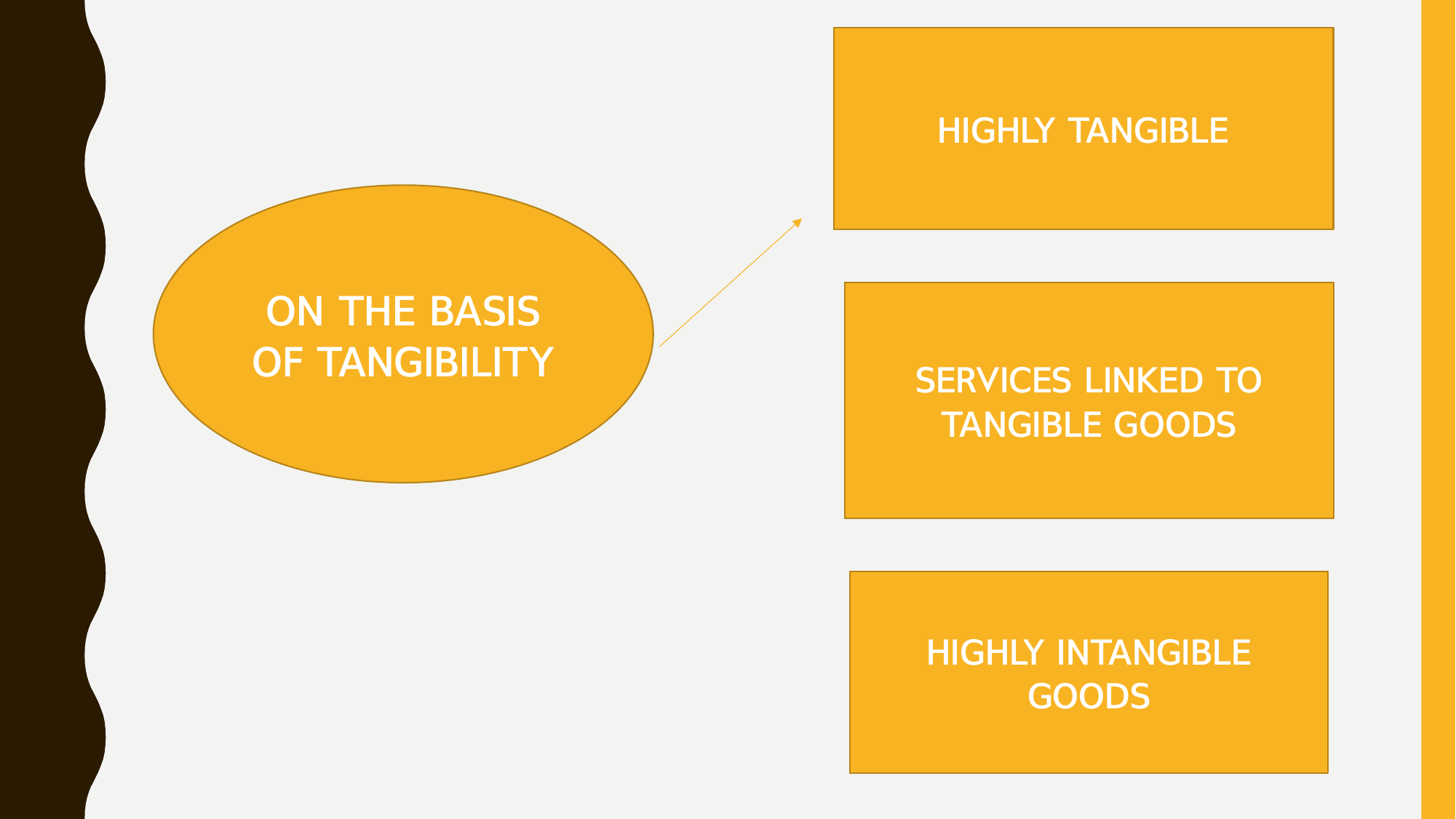

HIGHLY TANGIBLE
ON THE BASIS OF TANGIBILITY
SERVICES LINKED TO TANGIBLE GOODS
HIGHLY INTANGIBLE GOODS